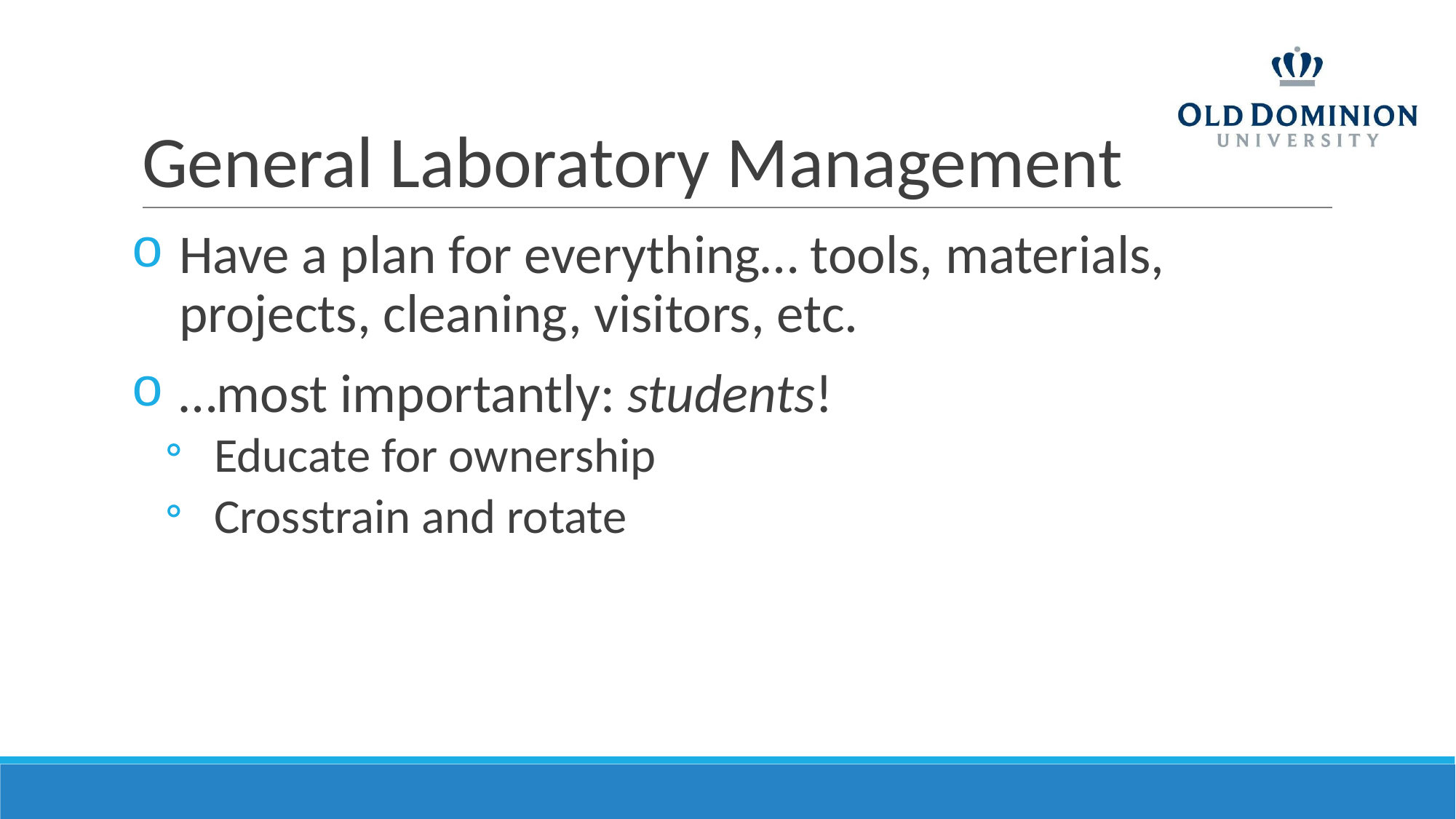

# General Laboratory Management
Have a plan for everything… tools, materials, projects, cleaning, visitors, etc.
…most importantly: students!
Educate for ownership
Crosstrain and rotate